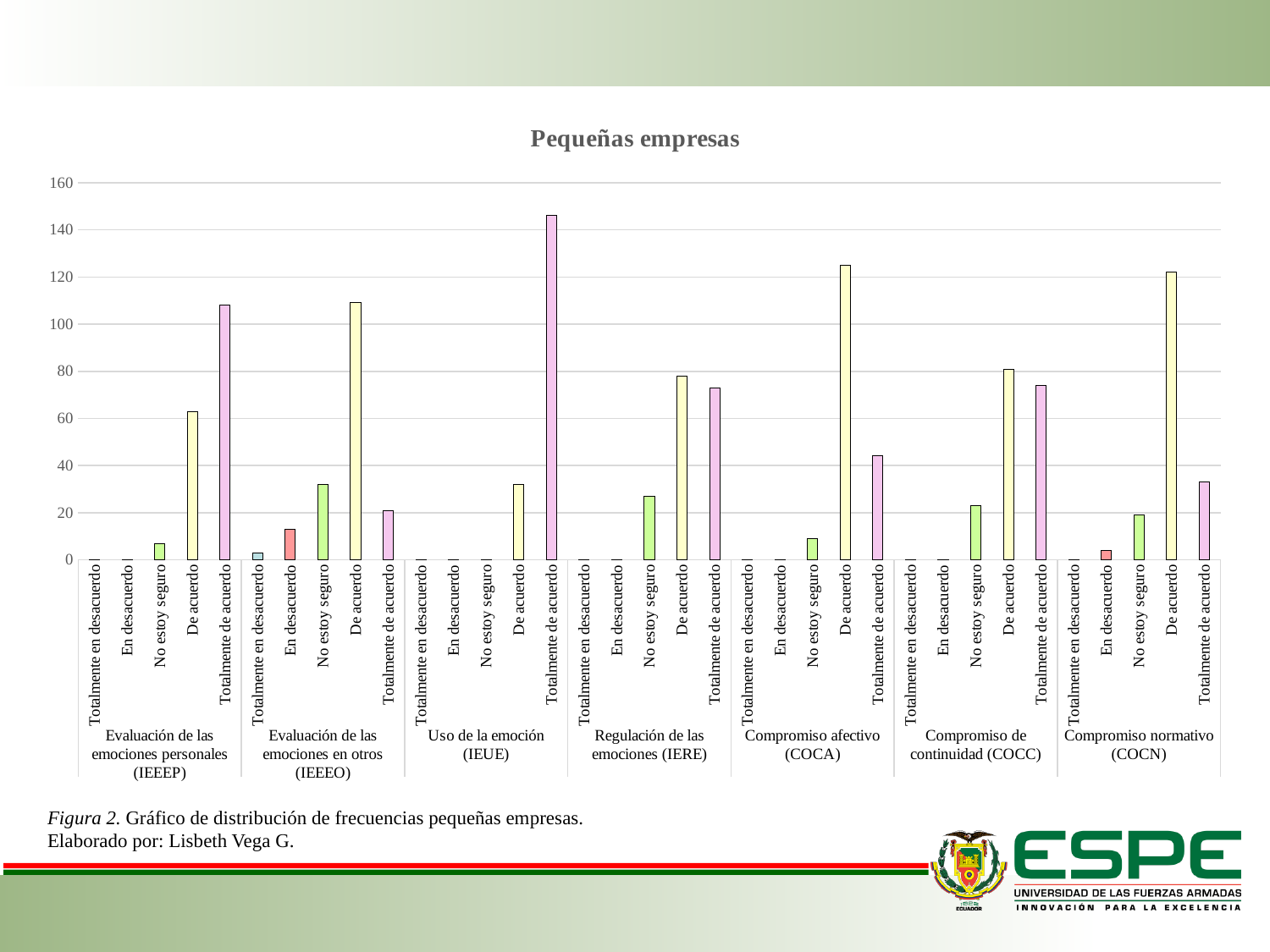

### Chart:

| Category | Pequeñas empresas |
|---|---|
| Totalmente en desacuerdo | 0.0 |
| En desacuerdo | 0.0 |
| No estoy seguro | 7.0 |
| De acuerdo | 63.0 |
| Totalmente de acuerdo | 108.0 |
| Totalmente en desacuerdo | 3.0 |
| En desacuerdo | 13.0 |
| No estoy seguro | 32.0 |
| De acuerdo | 109.0 |
| Totalmente de acuerdo | 21.0 |
| Totalmente en desacuerdo | 0.0 |
| En desacuerdo | 0.0 |
| No estoy seguro | 0.0 |
| De acuerdo | 32.0 |
| Totalmente de acuerdo | 146.0 |
| Totalmente en desacuerdo | 0.0 |
| En desacuerdo | 0.0 |
| No estoy seguro | 27.0 |
| De acuerdo | 78.0 |
| Totalmente de acuerdo | 73.0 |
| Totalmente en desacuerdo | 0.0 |
| En desacuerdo | 0.0 |
| No estoy seguro | 9.0 |
| De acuerdo | 125.0 |
| Totalmente de acuerdo | 44.0 |
| Totalmente en desacuerdo | 0.0 |
| En desacuerdo | 0.0 |
| No estoy seguro | 23.0 |
| De acuerdo | 81.0 |
| Totalmente de acuerdo | 74.0 |
| Totalmente en desacuerdo | 0.0 |
| En desacuerdo | 4.0 |
| No estoy seguro | 19.0 |
| De acuerdo | 122.0 |
| Totalmente de acuerdo | 33.0 |
Figura 2. Gráfico de distribución de frecuencias pequeñas empresas.
Elaborado por: Lisbeth Vega G.